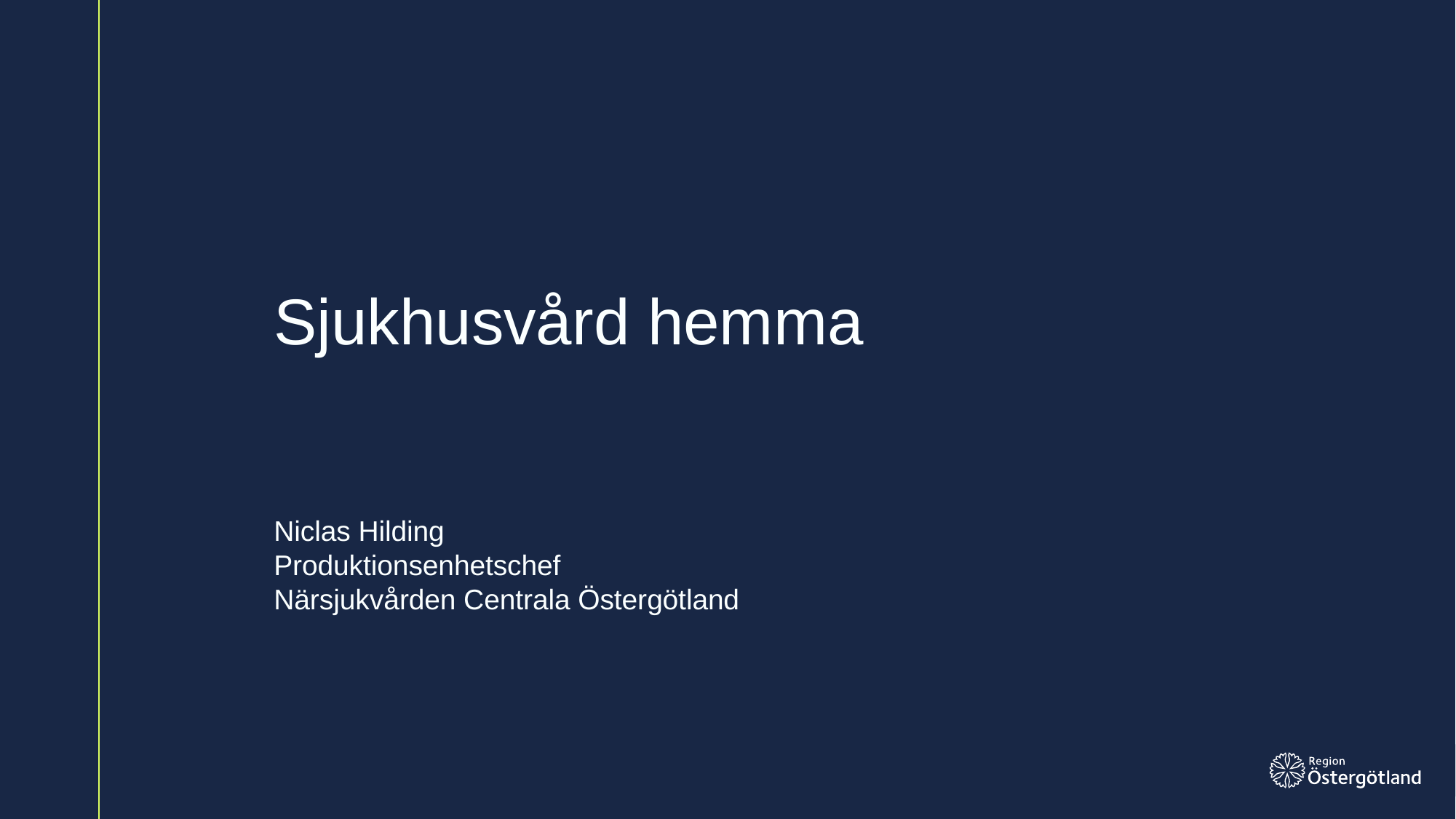

Sjukhusvård hemma

Niclas Hilding
Produktionsenhetschef
Närsjukvården Centrala Östergötland